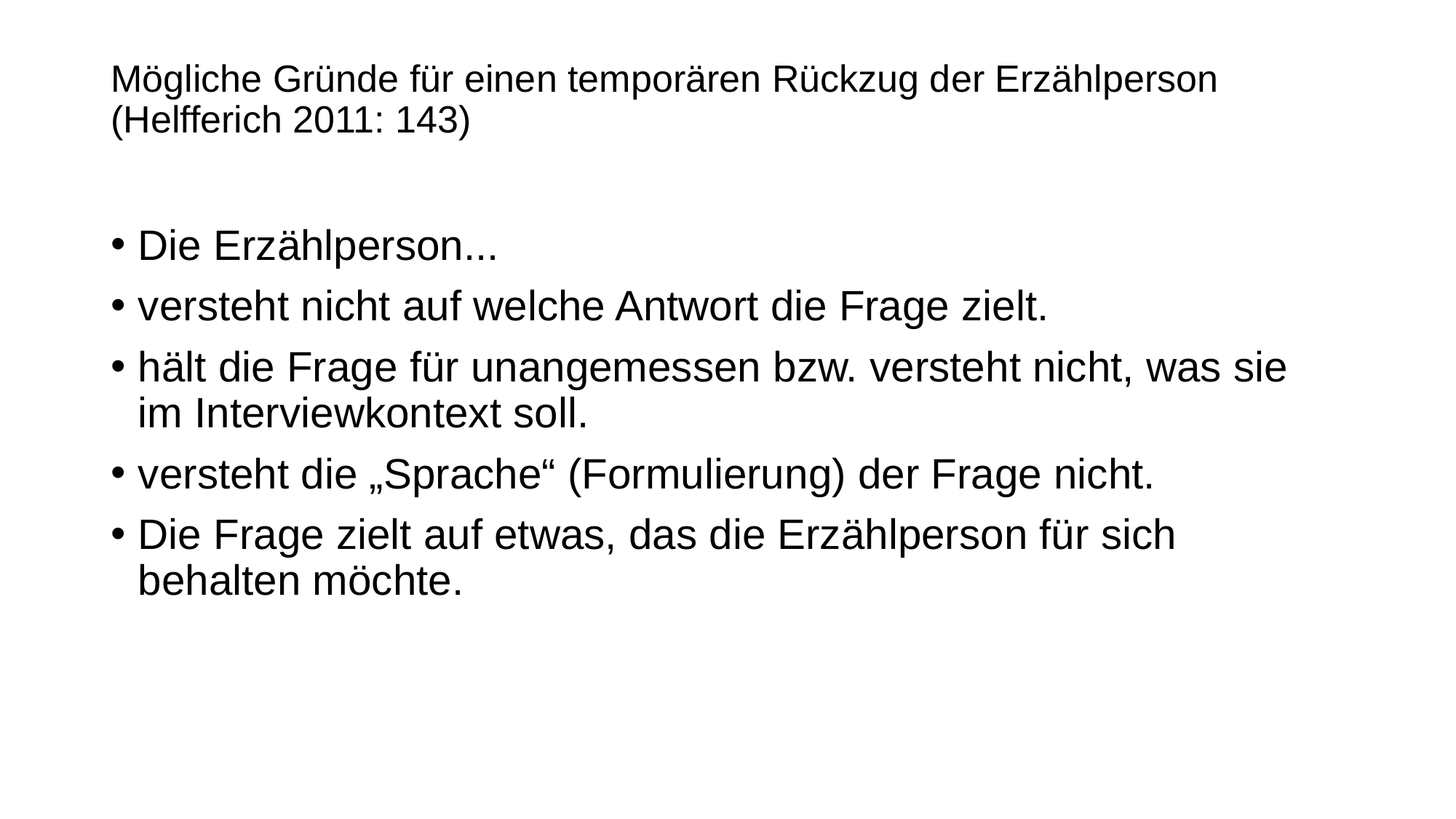

# Mögliche Gründe für einen temporären Rückzug der Erzählperson (Helfferich 2011: 143)
Die Erzählperson...
versteht nicht auf welche Antwort die Frage zielt.
hält die Frage für unangemessen bzw. versteht nicht, was sie im Interviewkontext soll.
versteht die „Sprache“ (Formulierung) der Frage nicht.
Die Frage zielt auf etwas, das die Erzählperson für sich behalten möchte.